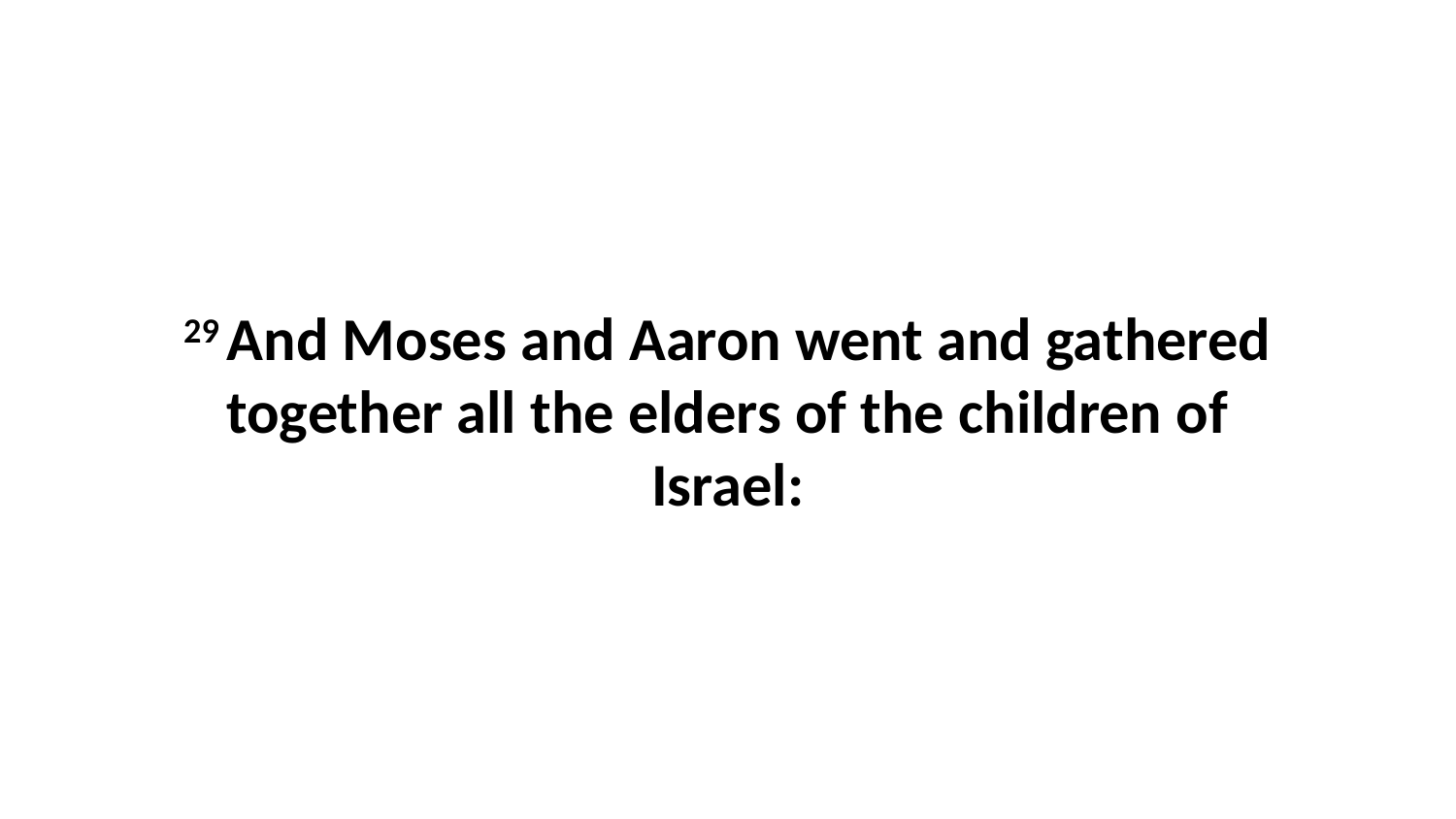

29 And Moses and Aaron went and gathered together all the elders of the children of Israel: